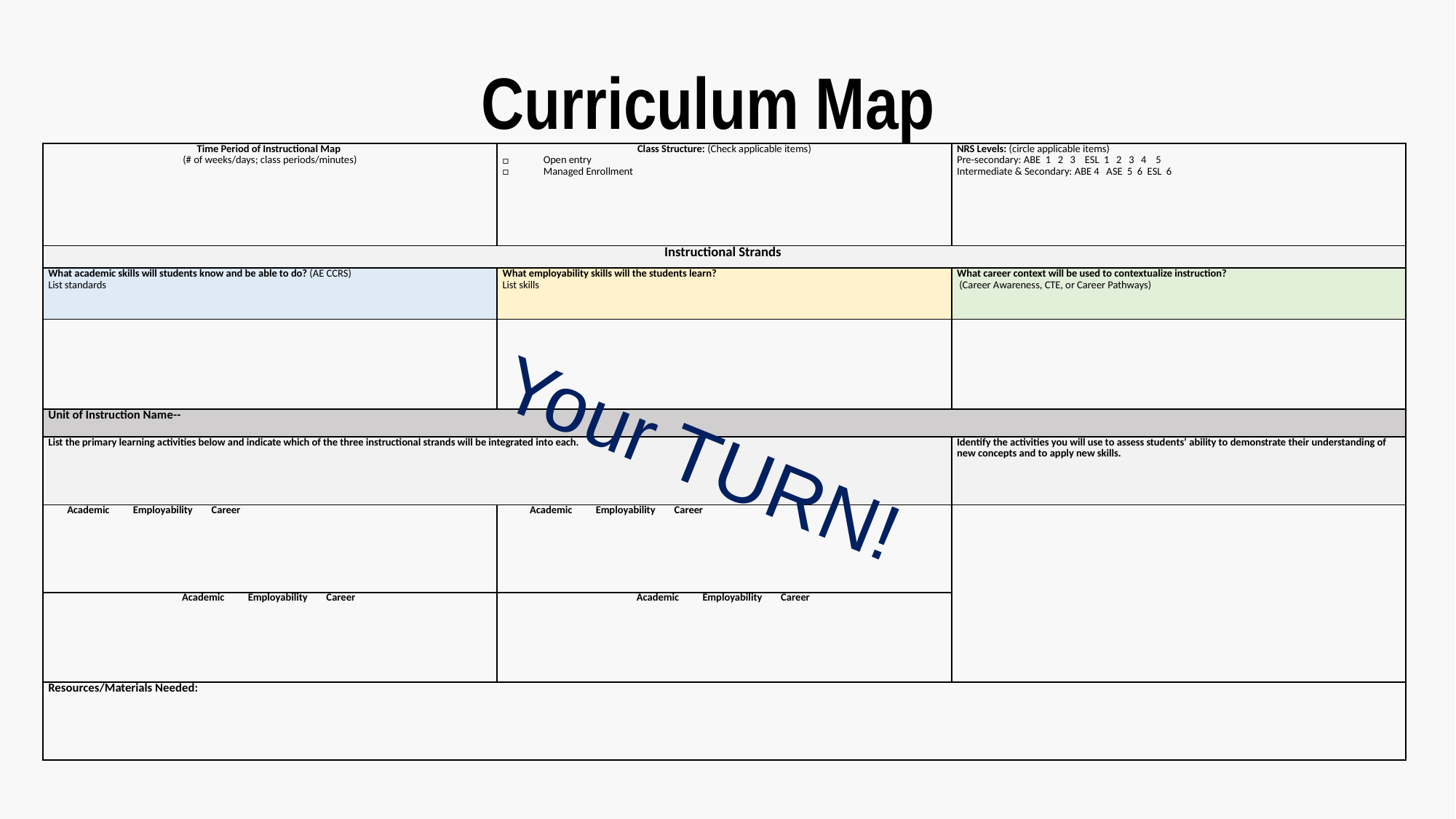

Carson Consulting & Training, LLC
# Curriculum Map
| Time Period of Instructional Map (# of weeks/days; class periods/minutes) | Class Structure: (Check applicable items) Open entry Managed Enrollment | NRS Levels: (circle applicable items) Pre-secondary: ABE 1 2 3 ESL 1 2 3 4 5 Intermediate & Secondary: ABE 4 ASE 5 6 ESL 6 |
| --- | --- | --- |
| Instructional Strands |  |  |
| What academic skills will students know and be able to do? (AE CCRS) List standards | What employability skills will the students learn? List skills | What career context will be used to contextualize instruction? (Career Awareness, CTE, or Career Pathways) |
|  |  |  |
| Unit of Instruction Name-- |  |  |
| List the primary learning activities below and indicate which of the three instructional strands will be integrated into each. |  | Identify the activities you will use to assess students’ ability to demonstrate their understanding of new concepts and to apply new skills. |
| Academic Employability Career | Academic Employability Career |  |
| Academic Employability Career | Academic Employability Career |  |
| Resources/Materials Needed: |  |  |
Your TURN!